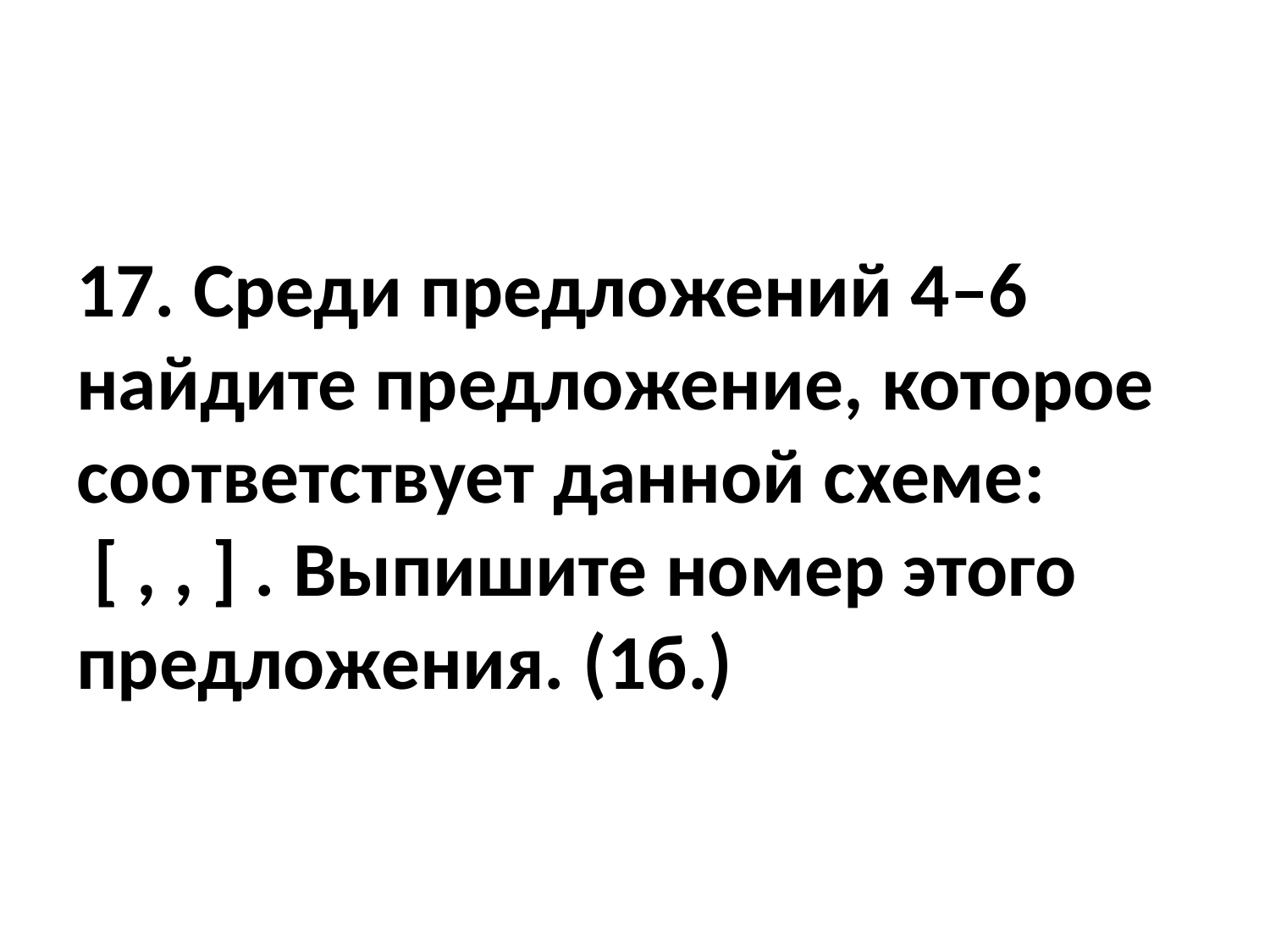

# 17. Среди предложений 4–6 найдите предложение, которое соответствует данной схеме: [ , , ] . Выпишите номер этого предложения. (1б.)